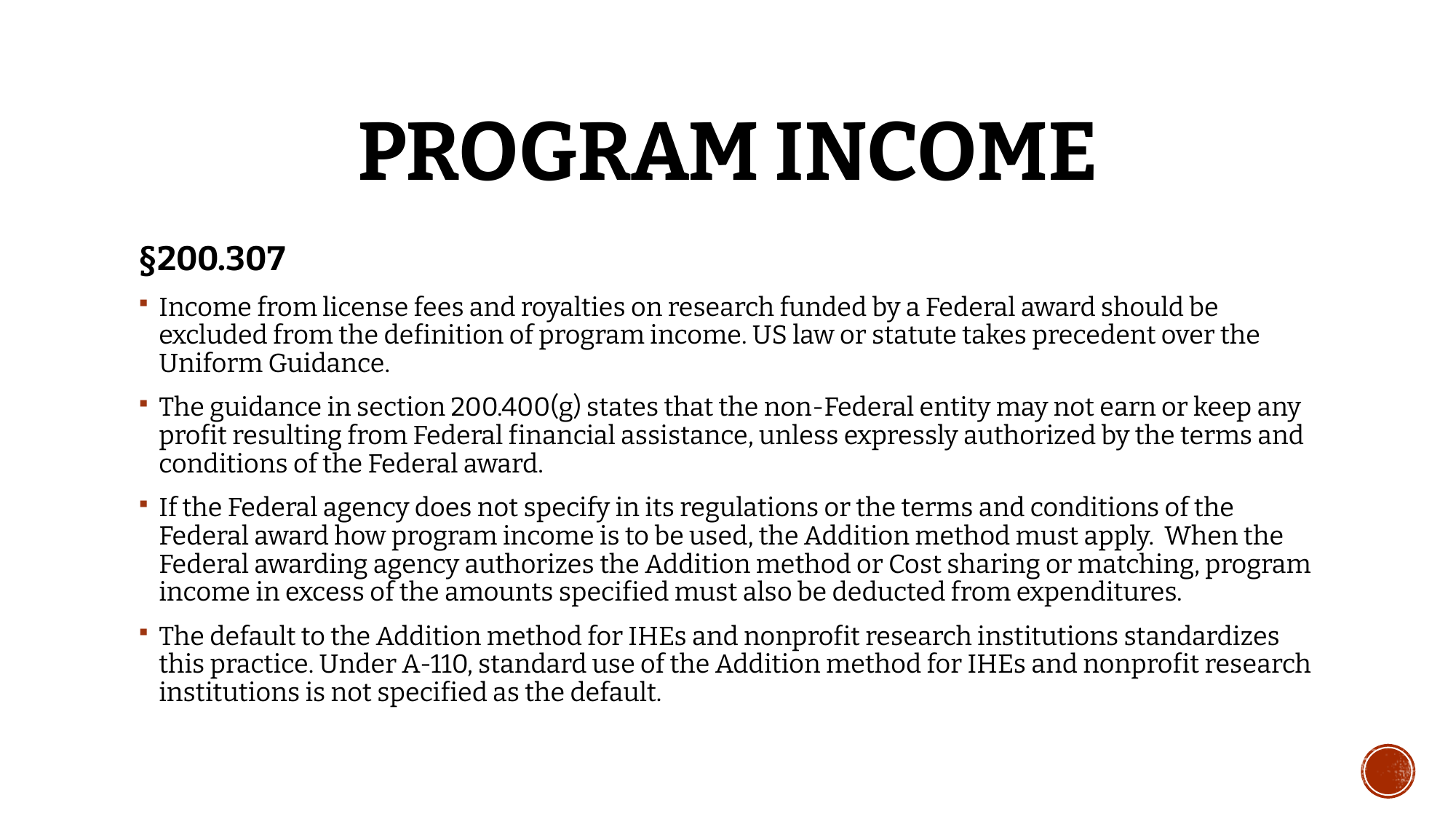

# Program income
§200.307
Income from license fees and royalties on research funded by a Federal award should be excluded from the definition of program income. US law or statute takes precedent over the Uniform Guidance.
The guidance in section 200.400(g) states that the non-Federal entity may not earn or keep any profit resulting from Federal financial assistance, unless expressly authorized by the terms and conditions of the Federal award.
If the Federal agency does not specify in its regulations or the terms and conditions of the Federal award how program income is to be used, the Addition method must apply.  When the Federal awarding agency authorizes the Addition method or Cost sharing or matching, program income in excess of the amounts specified must also be deducted from expenditures.
The default to the Addition method for IHEs and nonprofit research institutions standardizes this practice. Under A-110, standard use of the Addition method for IHEs and nonprofit research institutions is not specified as the default.